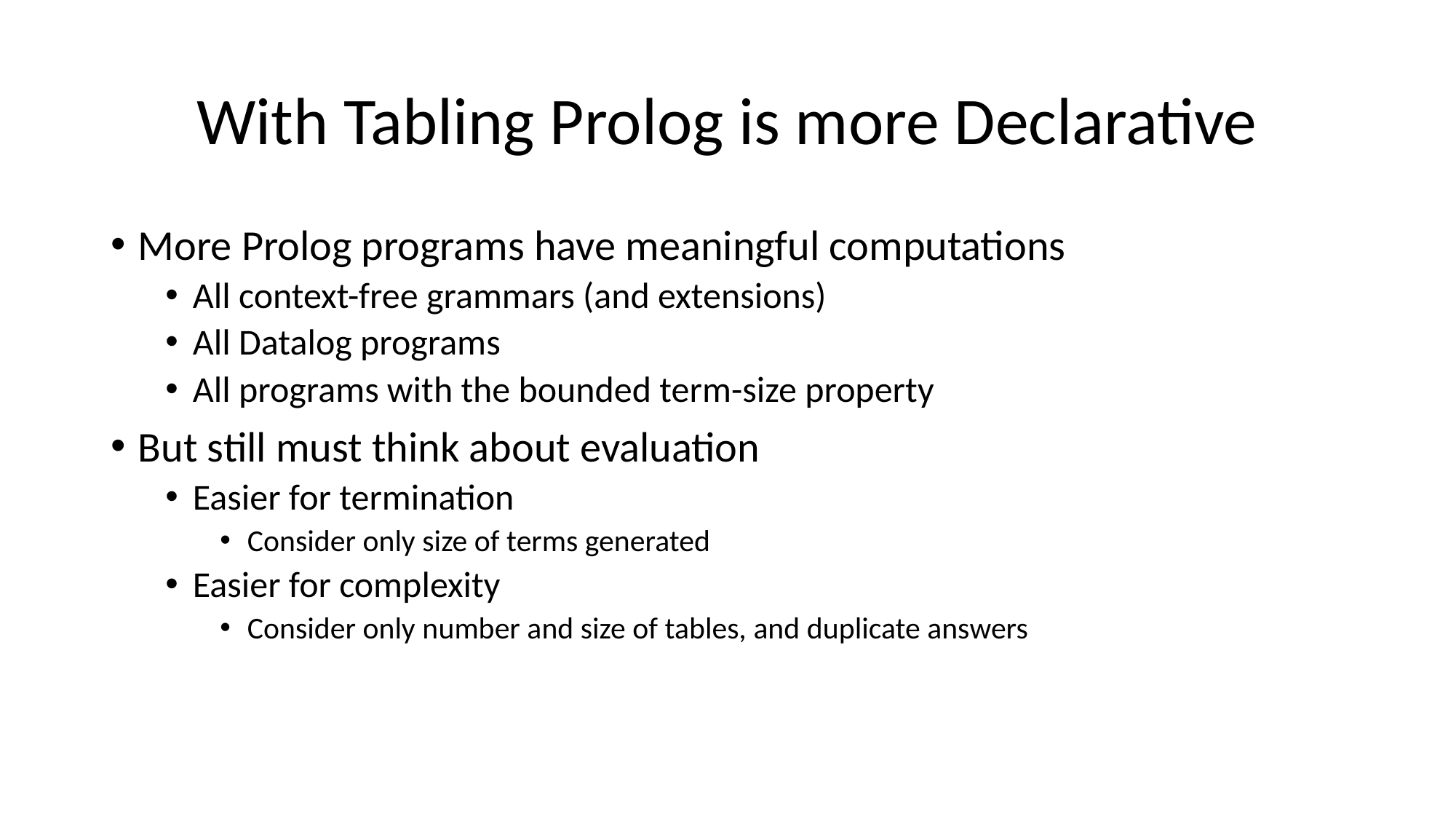

# With Tabling Prolog is more Declarative
More Prolog programs have meaningful computations
All context-free grammars (and extensions)
All Datalog programs
All programs with the bounded term-size property
But still must think about evaluation
Easier for termination
Consider only size of terms generated
Easier for complexity
Consider only number and size of tables, and duplicate answers